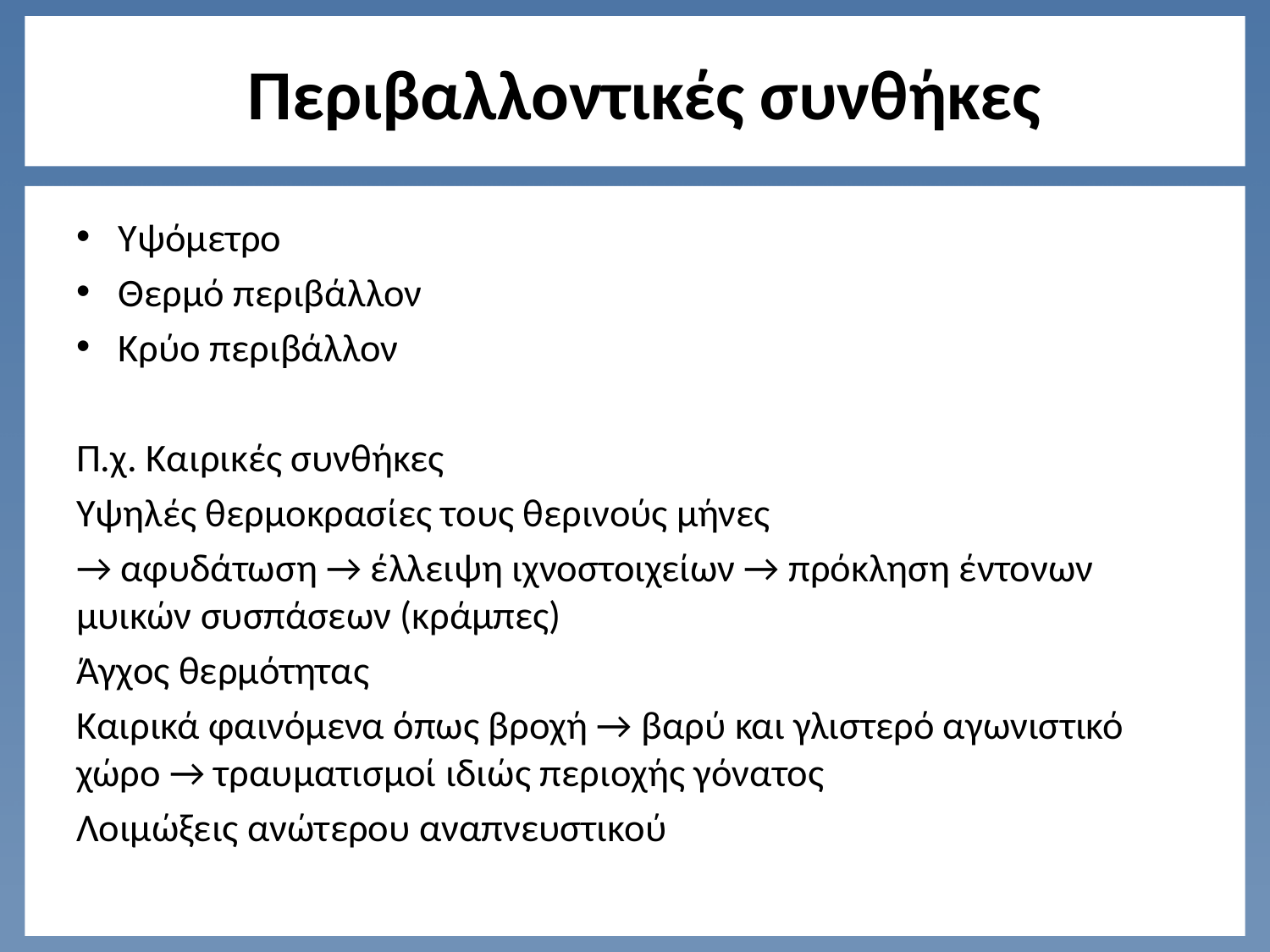

# Περιβαλλοντικές συνθήκες
Υψόμετρο
Θερμό περιβάλλον
Κρύο περιβάλλον

Π.χ. Καιρικές συνθήκες
Υψηλές θερμοκρασίες τους θερινούς μήνες
→ αφυδάτωση → έλλειψη ιχνοστοιχείων → πρόκληση έντονων μυικών συσπάσεων (κράμπες)
Άγχος θερμότητας
Καιρικά φαινόμενα όπως βροχή → βαρύ και γλιστερό αγωνιστικό χώρο → τραυματισμοί ιδιώς περιοχής γόνατος
Λοιμώξεις ανώτερου αναπνευστικού